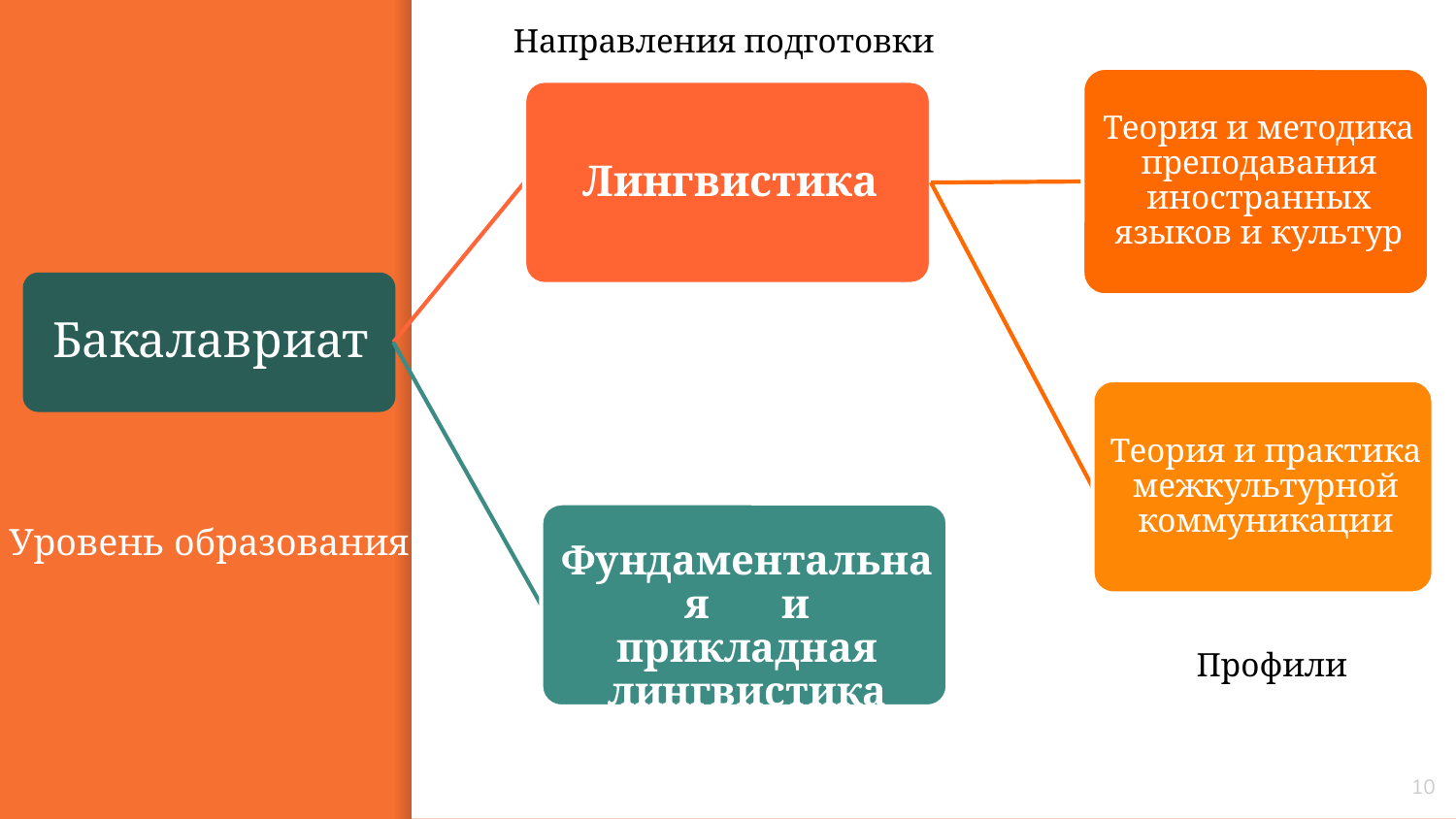

Бакалавриат

Лингвистика

Теория и методика преподавания иностранных языков и культур

Теория и практика межкультурной коммуникации

 Фундаментальная       и прикладная лингвистика
Направления подготовки
Уровень образования
Профили
10